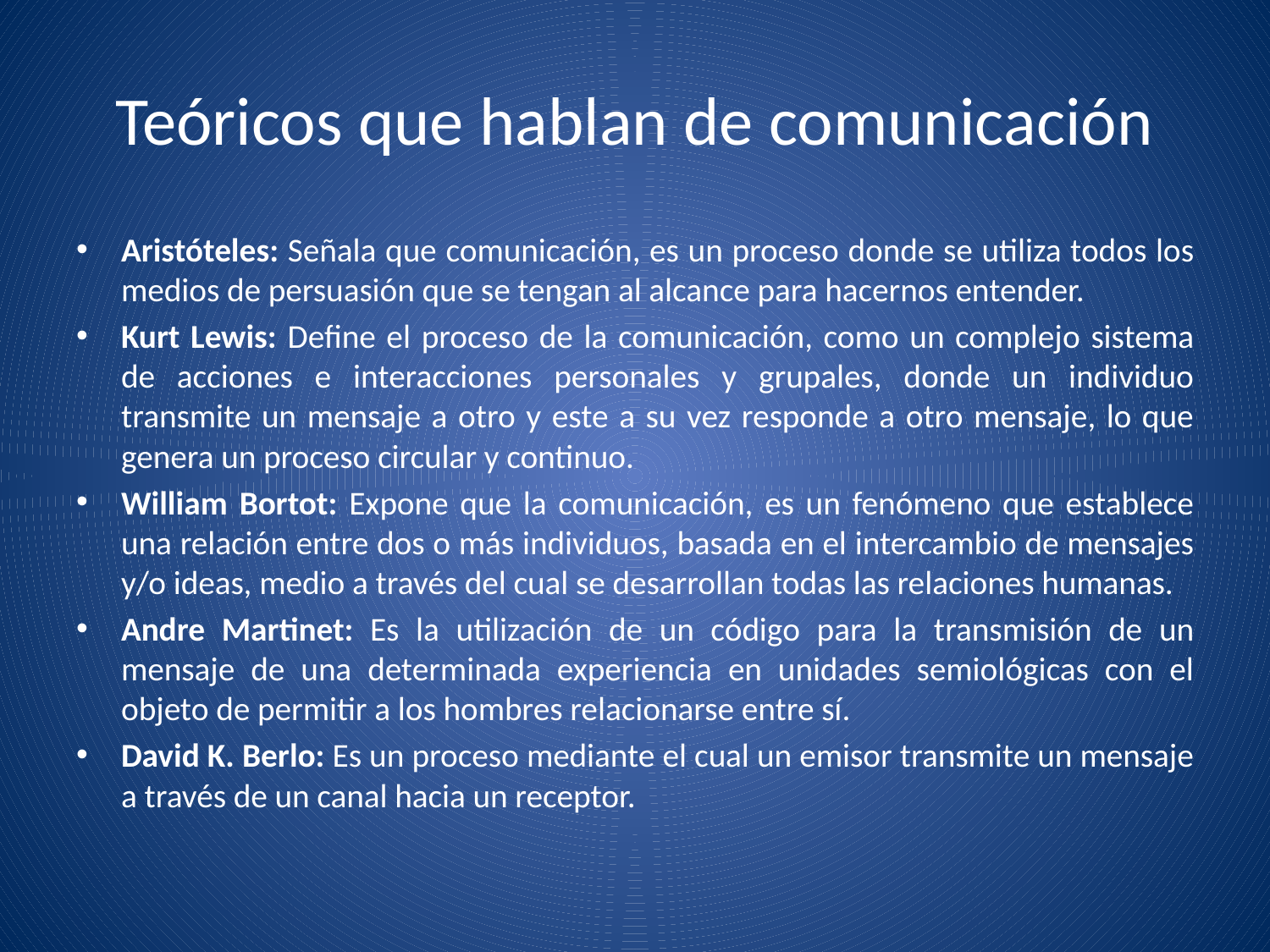

# Teóricos que hablan de comunicación
Aristóteles: Señala que comunicación, es un proceso donde se utiliza todos los medios de persuasión que se tengan al alcance para hacernos entender.
Kurt Lewis: Define el proceso de la comunicación, como un complejo sistema de acciones e interacciones personales y grupales, donde un individuo transmite un mensaje a otro y este a su vez responde a otro mensaje, lo que genera un proceso circular y continuo.
William Bortot: Expone que la comunicación, es un fenómeno que establece una relación entre dos o más individuos, basada en el intercambio de mensajes y/o ideas, medio a través del cual se desarrollan todas las relaciones humanas.
Andre Martinet: Es la utilización de un código para la transmisión de un mensaje de una determinada experiencia en unidades semiológicas con el objeto de permitir a los hombres relacionarse entre sí.
David K. Berlo: Es un proceso mediante el cual un emisor transmite un mensaje a través de un canal hacia un receptor.